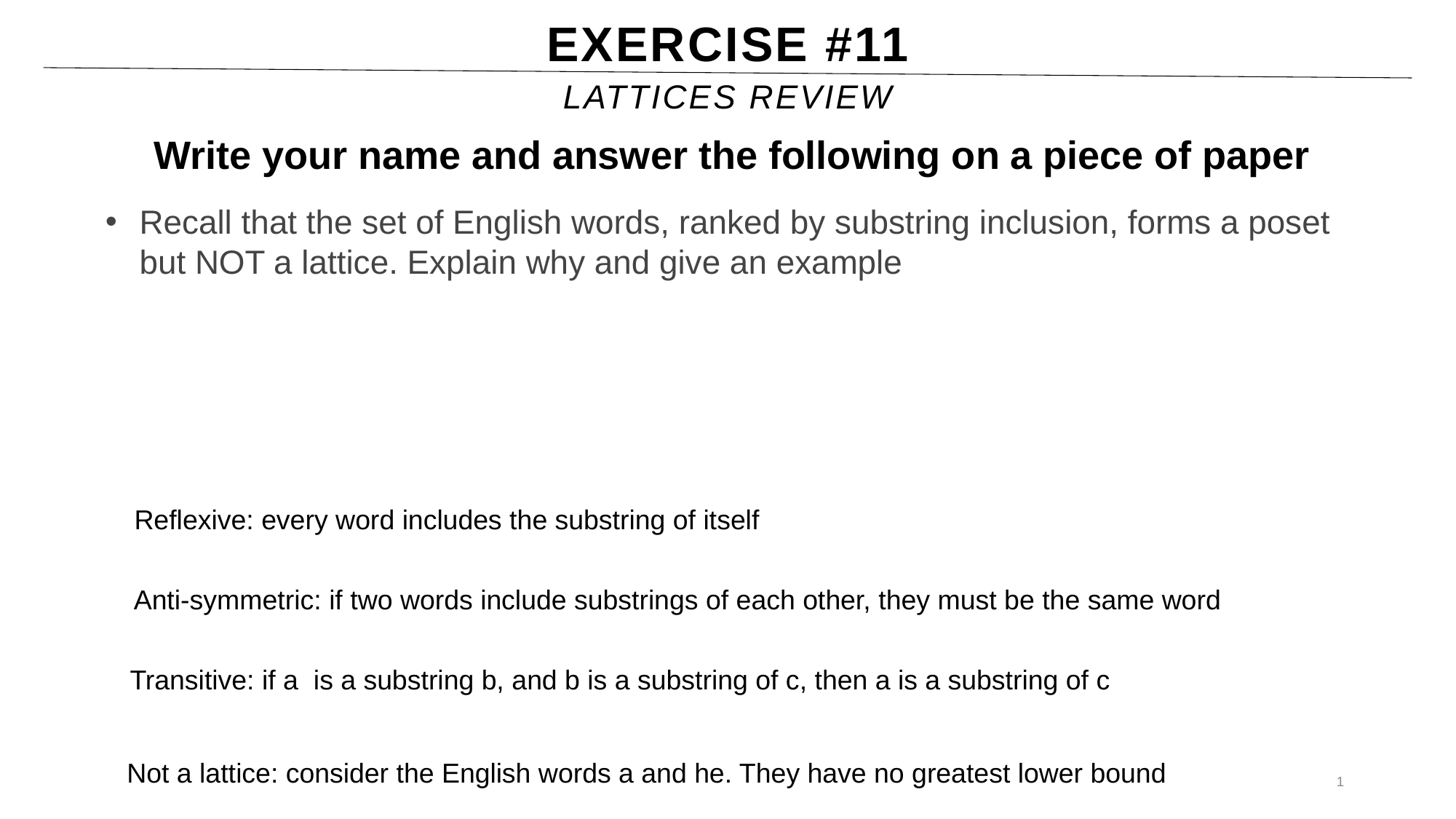

# ExerCise #11
Lattices Review
Write your name and answer the following on a piece of paper
Recall that the set of English words, ranked by substring inclusion, forms a poset but NOT a lattice. Explain why and give an example
Reflexive: every word includes the substring of itself
Anti-symmetric: if two words include substrings of each other, they must be the same word
Transitive: if a  is a substring b, and b is a substring of c, then a is a substring of c
Not a lattice: consider the English words a and he. They have no greatest lower bound
1